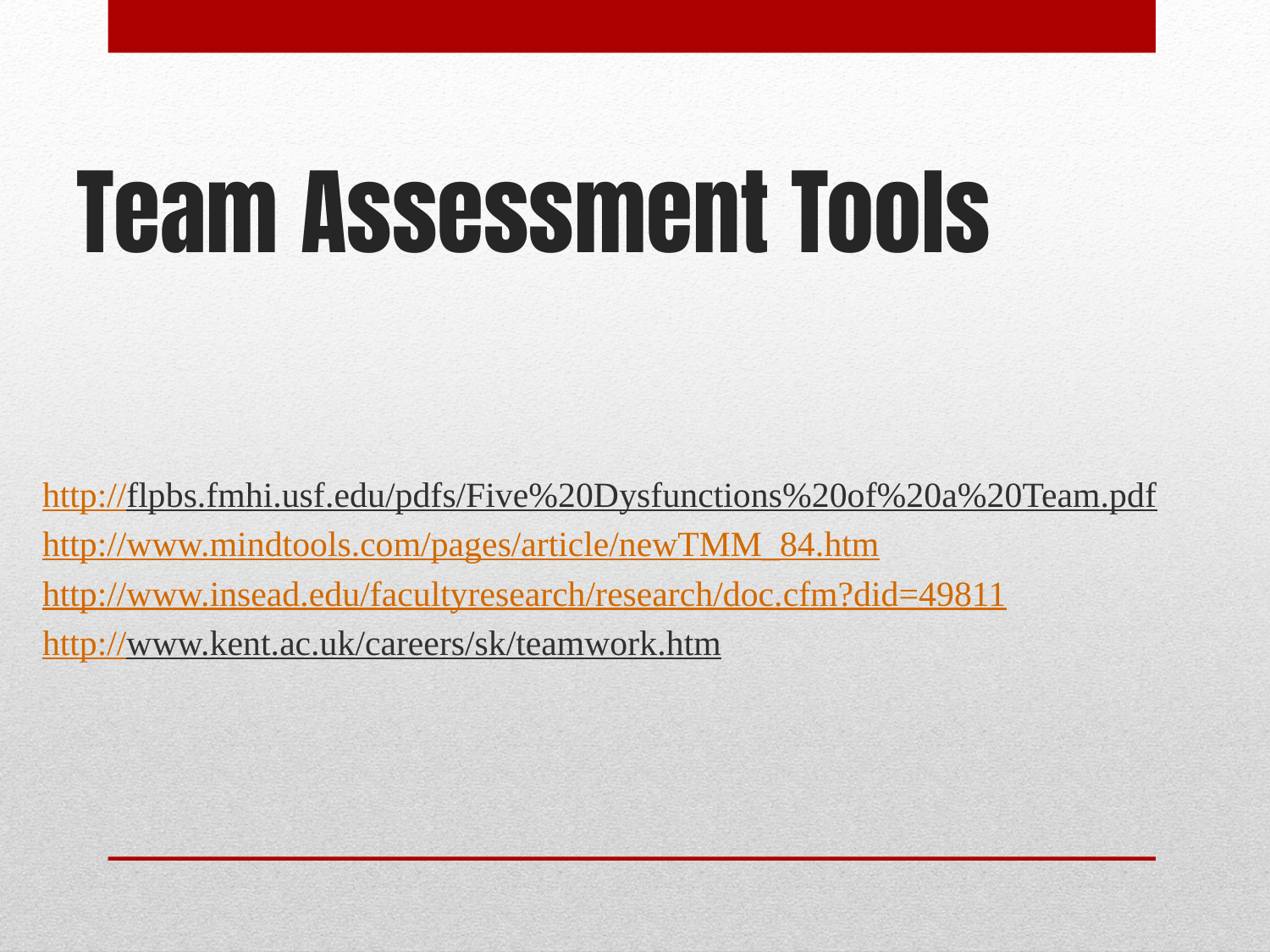

# Team Assessment Tools
http://flpbs.fmhi.usf.edu/pdfs/Five%20Dysfunctions%20of%20a%20Team.pdf
http://www.mindtools.com/pages/article/newTMM_84.htm
http://www.insead.edu/facultyresearch/research/doc.cfm?did=49811
http://www.kent.ac.uk/careers/sk/teamwork.htm